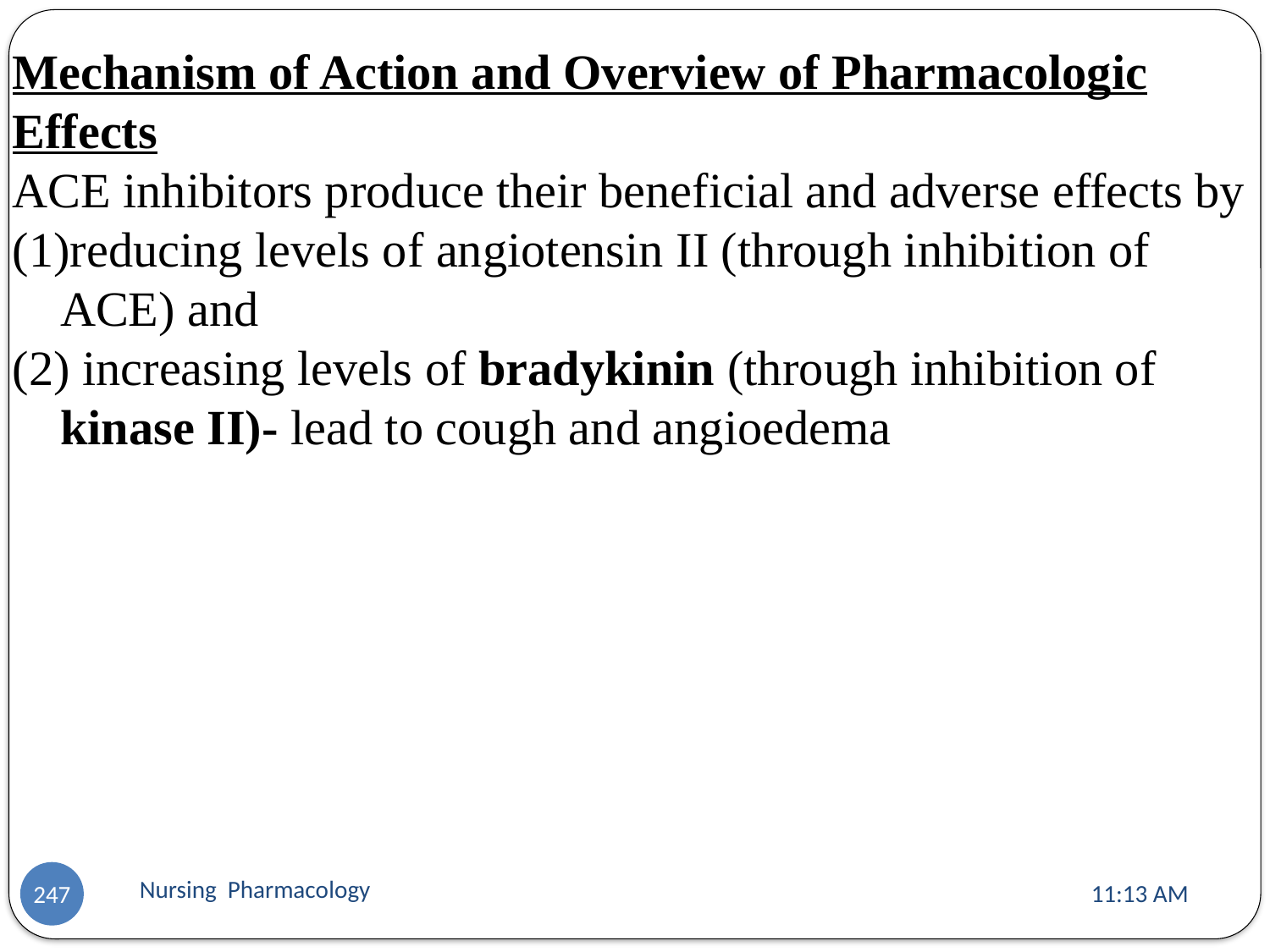

Mechanism of Action and Overview of Pharmacologic Effects
ACE inhibitors produce their beneficial and adverse effects by
reducing levels of angiotensin II (through inhibition of ACE) and
 increasing levels of bradykinin (through inhibition of kinase II)- lead to cough and angioedema
Nursing  Pharmacology
11:13 AM
247